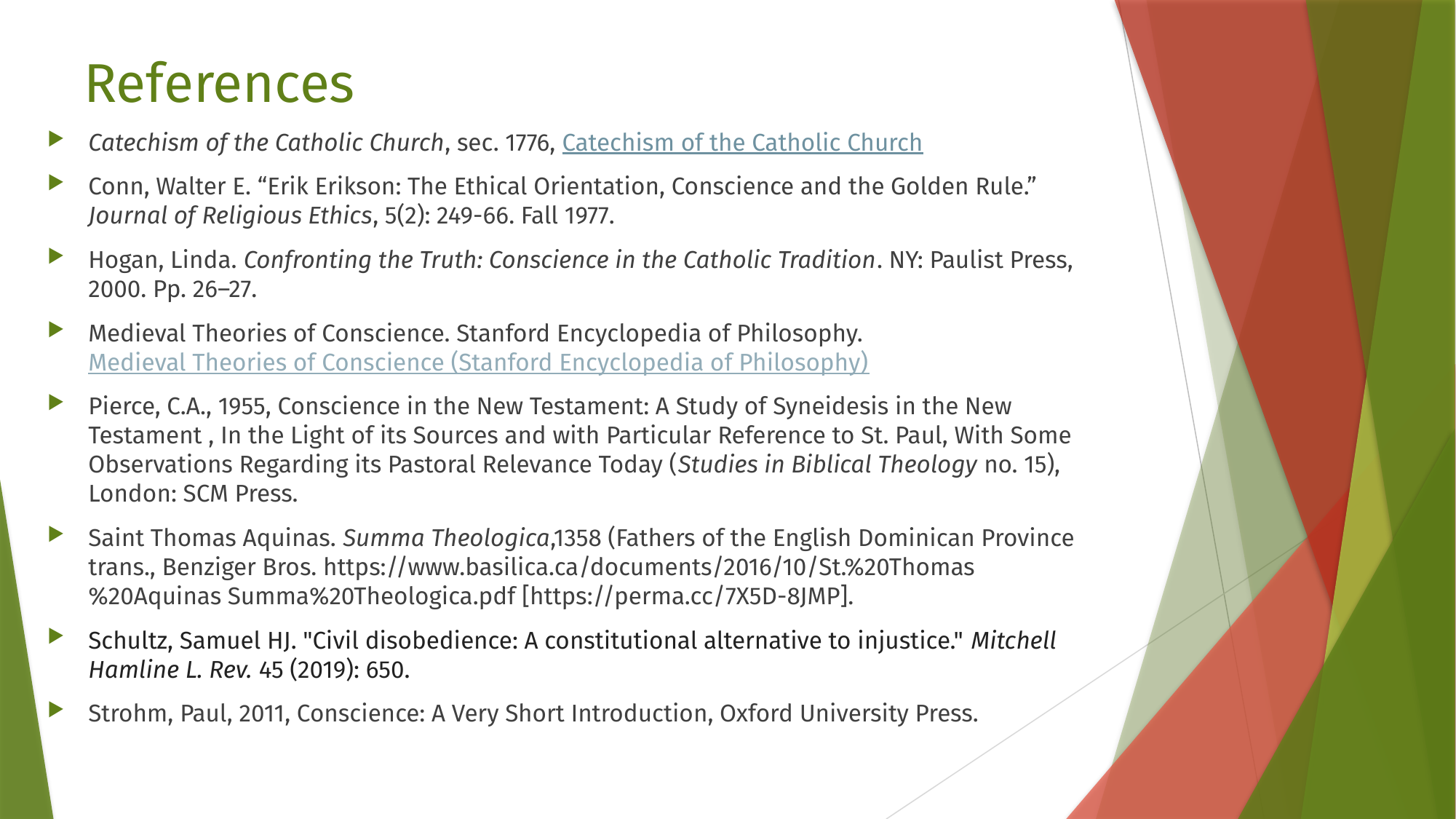

# References
Catechism of the Catholic Church, sec. 1776, Catechism of the Catholic Church
Conn, Walter E. “Erik Erikson: The Ethical Orientation, Conscience and the Golden Rule.” Journal of Religious Ethics, 5(2): 249-66. Fall 1977.
Hogan, Linda. Confronting the Truth: Conscience in the Catholic Tradition. NY: Paulist Press, 2000. Pp. 26–27.
Medieval Theories of Conscience. Stanford Encyclopedia of Philosophy. Medieval Theories of Conscience (Stanford Encyclopedia of Philosophy)
Pierce, C.A., 1955, Conscience in the New Testament: A Study of Syneidesis in the New Testament , In the Light of its Sources and with Particular Reference to St. Paul, With Some Observations Regarding its Pastoral Relevance Today (Studies in Biblical Theology no. 15), London: SCM Press.
Saint Thomas Aquinas. Summa Theologica,1358 (Fathers of the English Dominican Province trans., Benziger Bros. https://www.basilica.ca/documents/2016/10/St.%20Thomas%20Aquinas Summa%20Theologica.pdf [https://perma.cc/7X5D-8JMP].
Schultz, Samuel HJ. "Civil disobedience: A constitutional alternative to injustice." Mitchell Hamline L. Rev. 45 (2019): 650.
Strohm, Paul, 2011, Conscience: A Very Short Introduction, Oxford University Press.